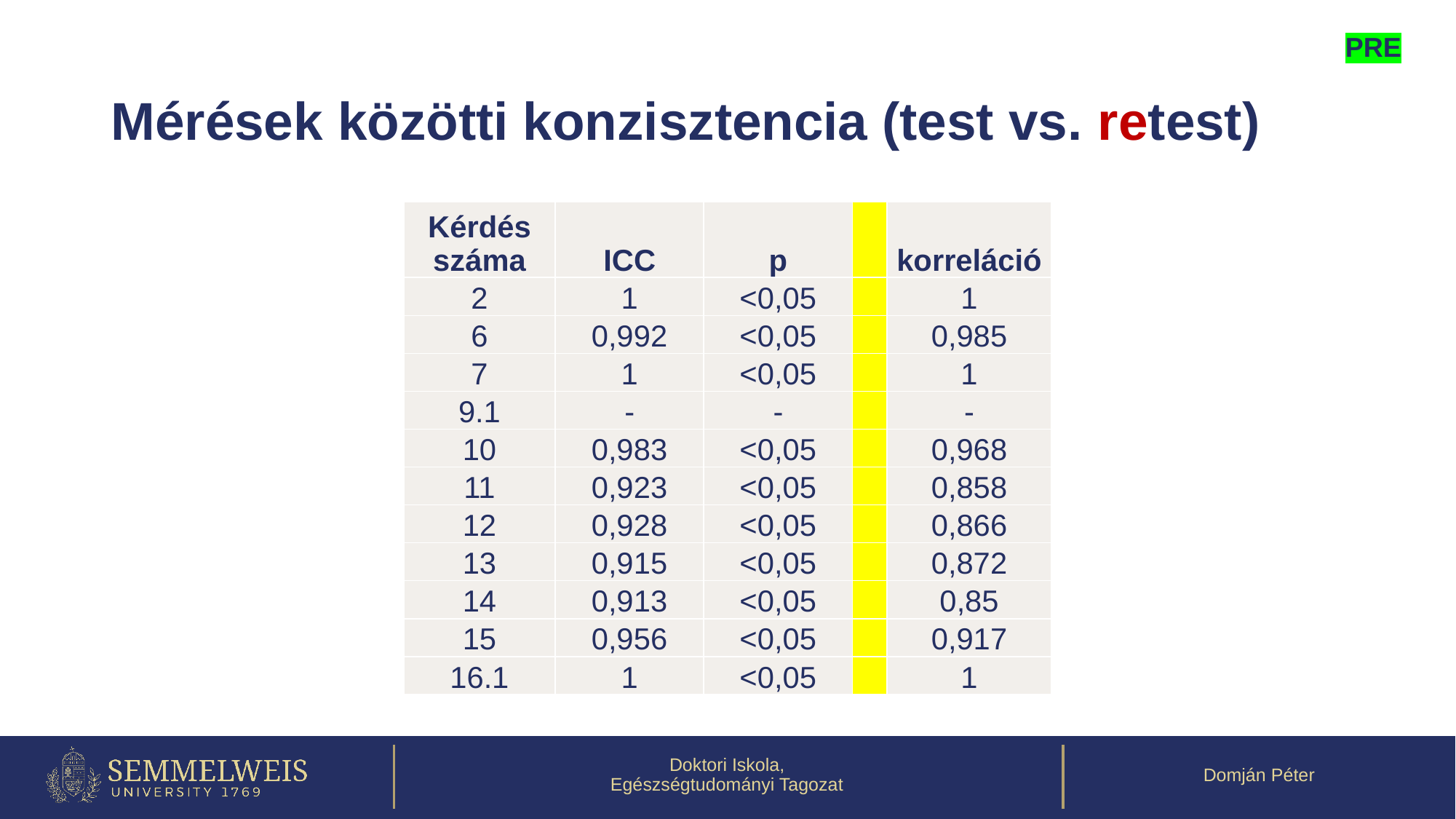

PRE
# Mérések közötti konzisztencia (test vs. retest)
| Kérdés száma | ICC | p |  | korreláció |
| --- | --- | --- | --- | --- |
| 2 | 1 | <0,05 |  | 1 |
| 6 | 0,992 | <0,05 |  | 0,985 |
| 7 | 1 | <0,05 |  | 1 |
| 9.1 | - | - |  | - |
| 10 | 0,983 | <0,05 |  | 0,968 |
| 11 | 0,923 | <0,05 |  | 0,858 |
| 12 | 0,928 | <0,05 |  | 0,866 |
| 13 | 0,915 | <0,05 |  | 0,872 |
| 14 | 0,913 | <0,05 |  | 0,85 |
| 15 | 0,956 | <0,05 |  | 0,917 |
| 16.1 | 1 | <0,05 |  | 1 |